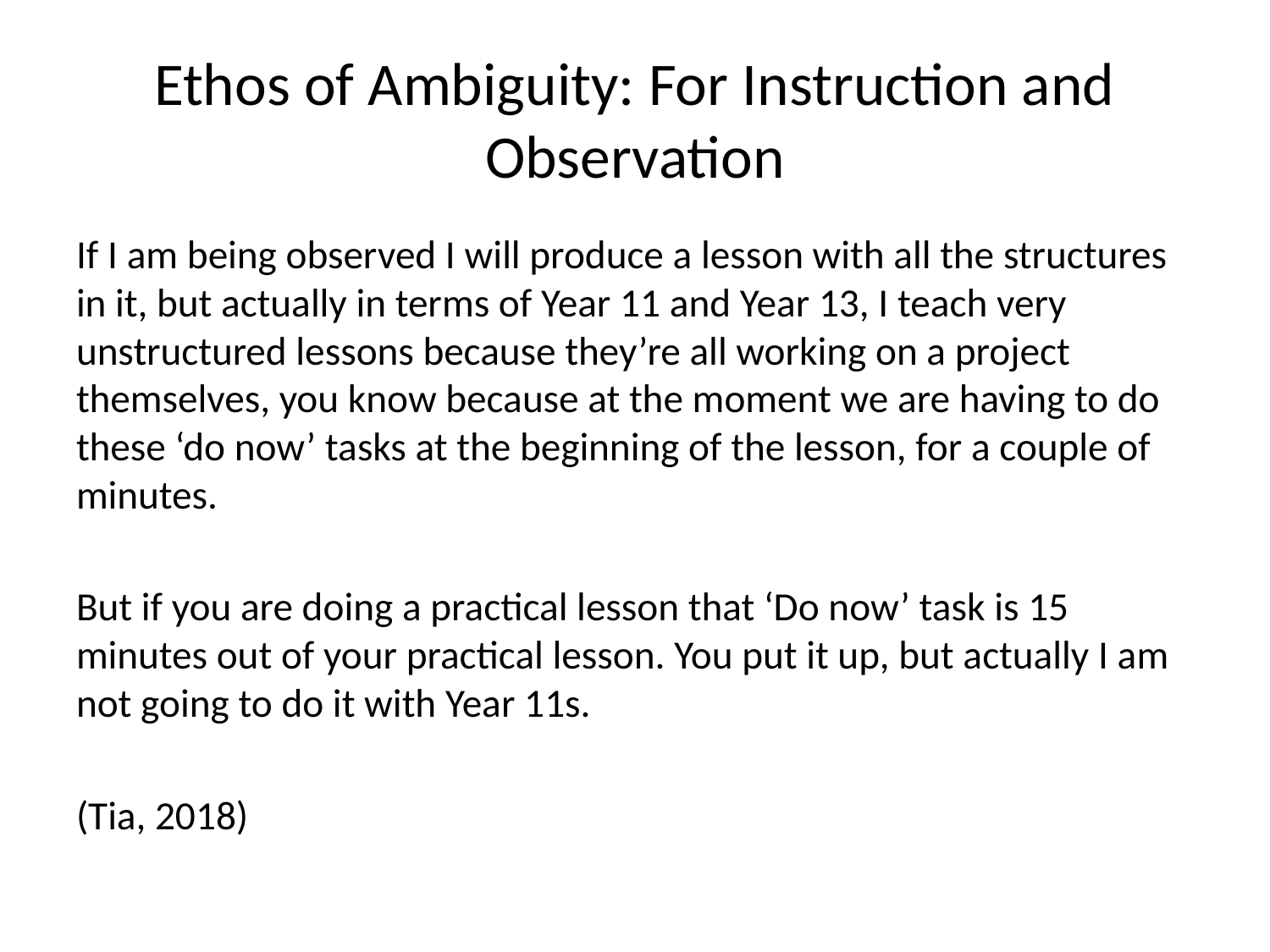

# Ethos of Ambiguity: For Instruction and Observation
If I am being observed I will produce a lesson with all the structures in it, but actually in terms of Year 11 and Year 13, I teach very unstructured lessons because they’re all working on a project themselves, you know because at the moment we are having to do these ‘do now’ tasks at the beginning of the lesson, for a couple of minutes.

But if you are doing a practical lesson that ‘Do now’ task is 15 minutes out of your practical lesson. You put it up, but actually I am not going to do it with Year 11s.

(Tia, 2018)